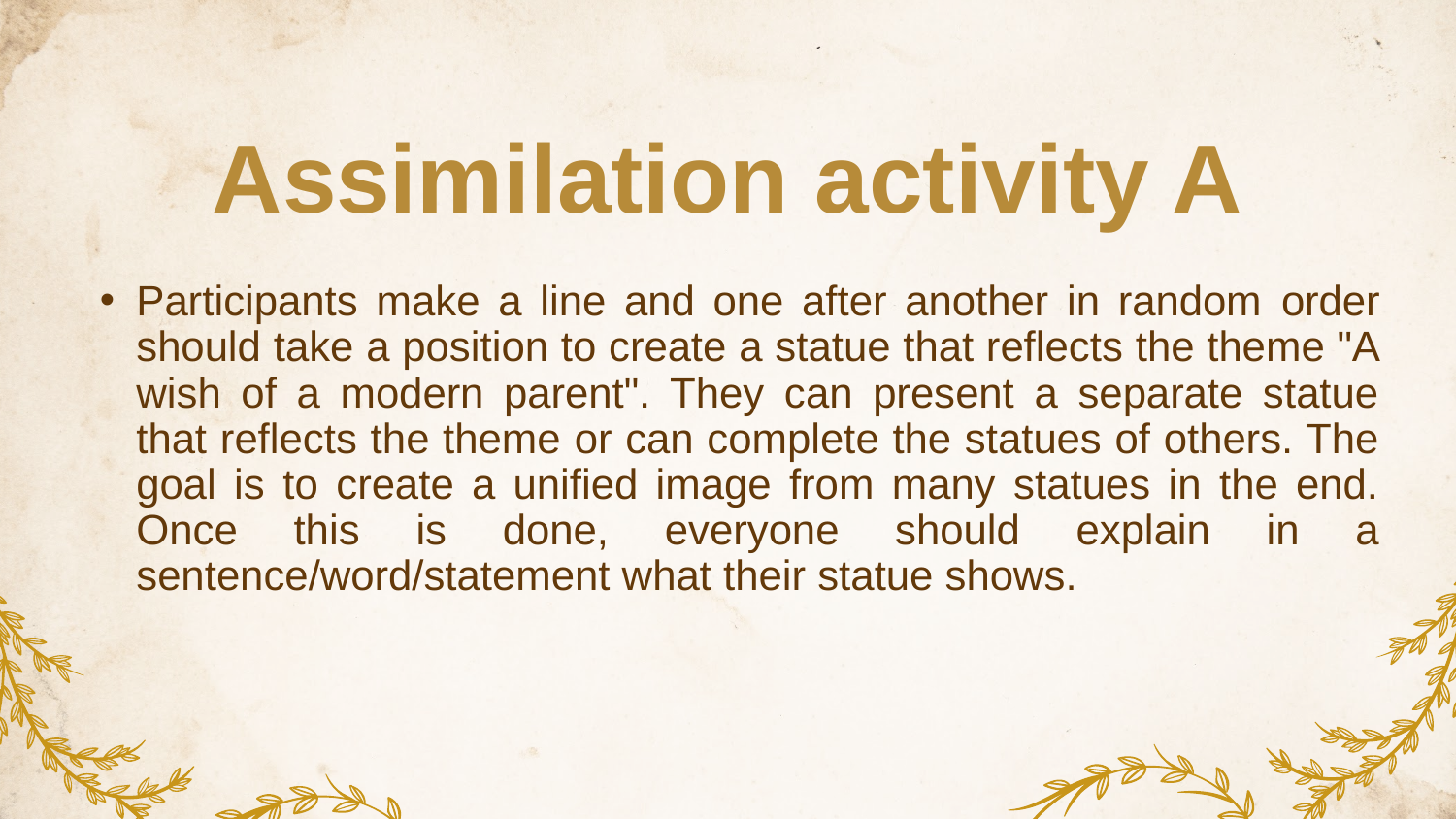

# Assimilation activity A
Participants make a line and one after another in random order should take a position to create a statue that reflects the theme "A wish of a modern parent". They can present a separate statue that reflects the theme or can complete the statues of others. The goal is to create a unified image from many statues in the end. Once this is done, everyone should explain in a sentence/word/statement what their statue shows.